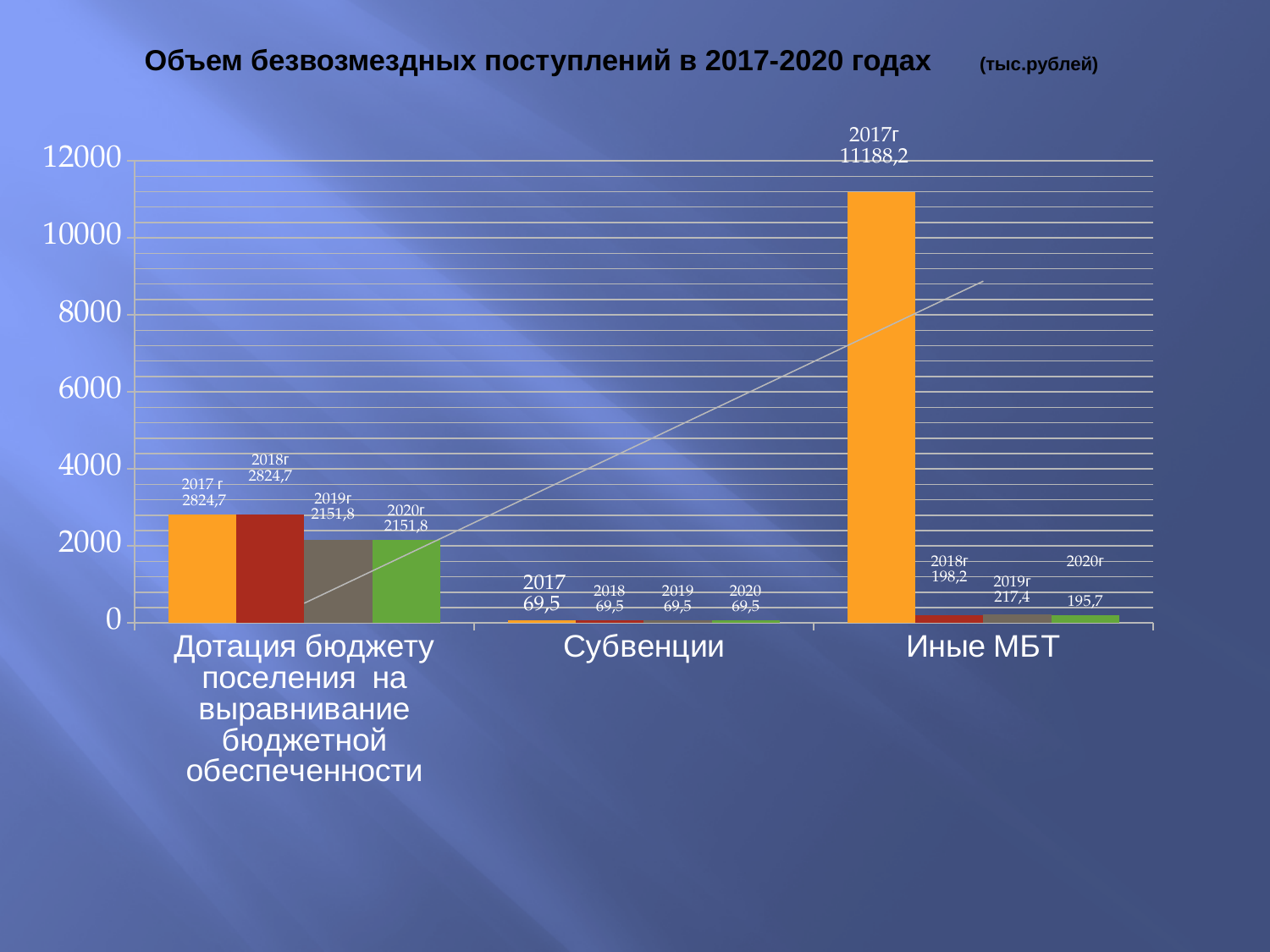

# Объем безвозмездных поступлений в 2017-2020 годах      (тыс.рублей)

### Chart

| Category | Столбец1 | тыс.рублей | тыс.рублей2 | тыс.рублей3 |
|---|---|---|---|---|
| Дотация бюджету поселения  на выравнивание бюджетной обеспеченности | 2824.7 | 2824.7 | 2151.8 | 2151.8 |
| Субвенции | 69.5 | 69.5 | 69.5 | 69.5 |
| Иные МБТ | 11188.2 | 198.2 | 217.4 | 195.7 |